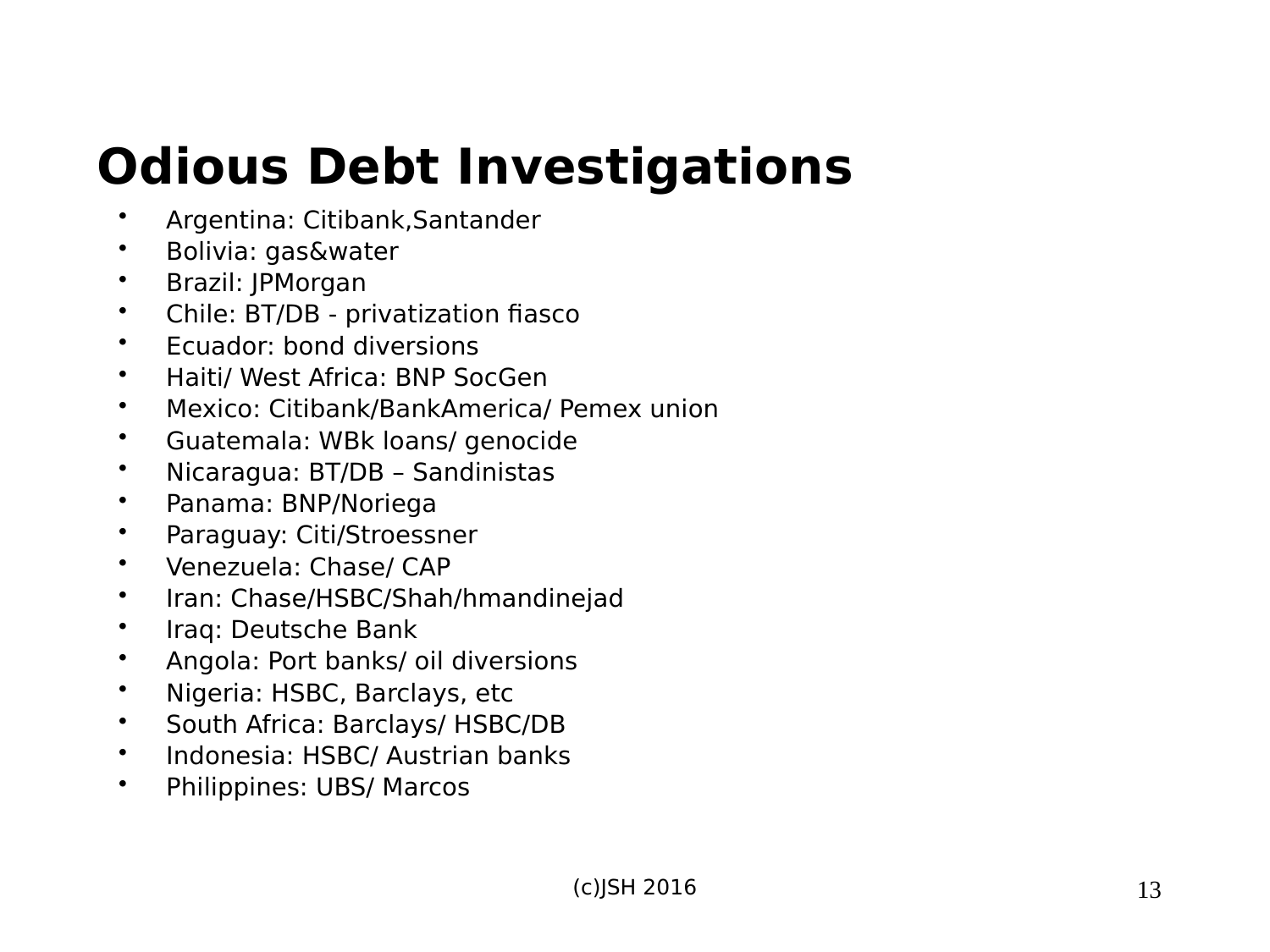

# Odious Debt Investigations
Argentina: Citibank,Santander
Bolivia: gas&water
Brazil: JPMorgan
Chile: BT/DB - privatization fiasco
Ecuador: bond diversions
Haiti/ West Africa: BNP SocGen
Mexico: Citibank/BankAmerica/ Pemex union
Guatemala: WBk loans/ genocide
Nicaragua: BT/DB – Sandinistas
Panama: BNP/Noriega
Paraguay: Citi/Stroessner
Venezuela: Chase/ CAP
Iran: Chase/HSBC/Shah/hmandinejad
Iraq: Deutsche Bank
Angola: Port banks/ oil diversions
Nigeria: HSBC, Barclays, etc
South Africa: Barclays/ HSBC/DB
Indonesia: HSBC/ Austrian banks
Philippines: UBS/ Marcos

(c)JSH 2016
13